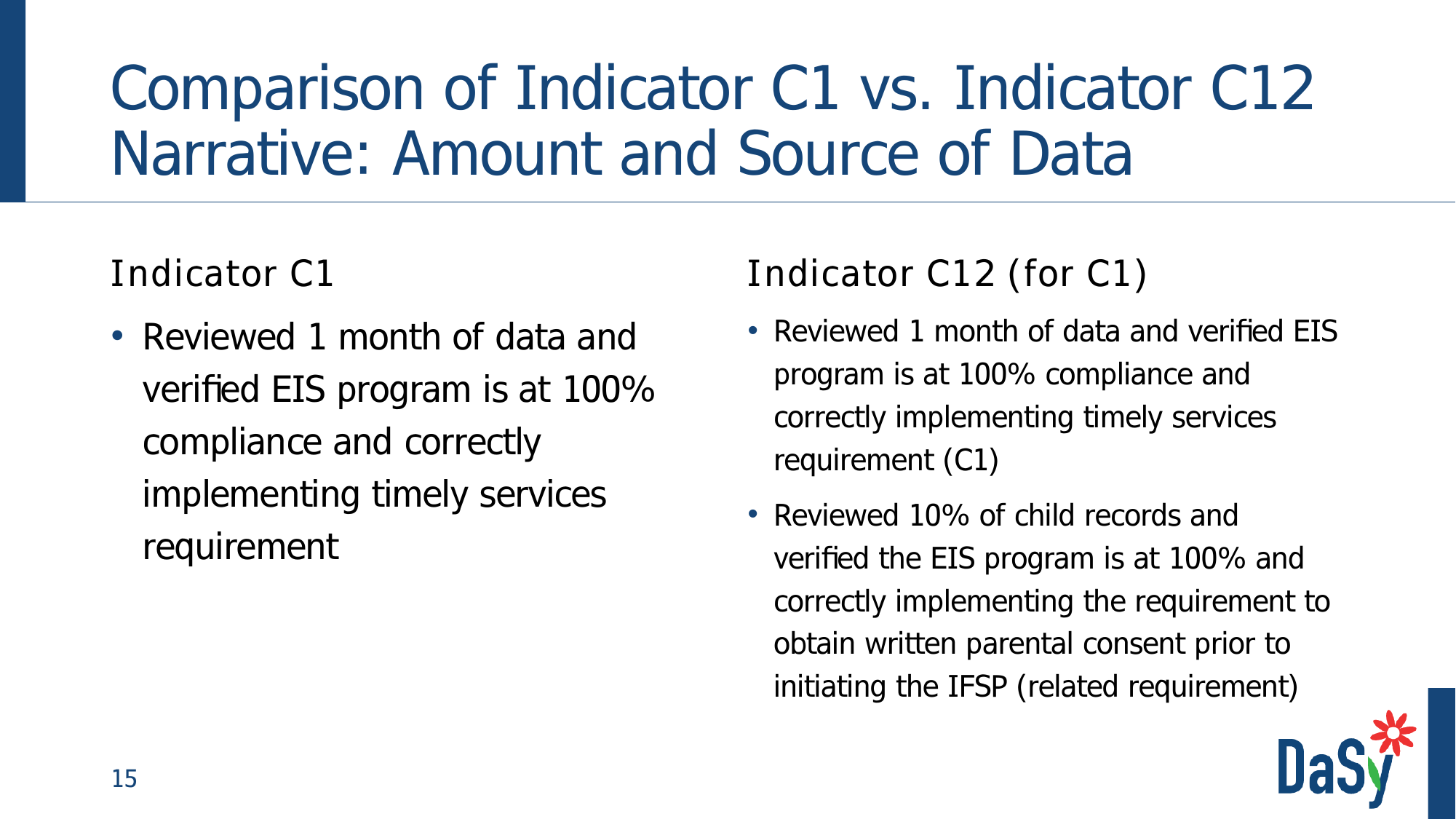

# Comparison of Indicator C1 vs. Indicator C12 Narrative: Amount and Source of Data
Indicator C1
Indicator C12 (for C1)
Reviewed 1 month of data and verified EIS program is at 100% compliance and correctly implementing timely services requirement
Reviewed 1 month of data and verified EIS program is at 100% compliance and correctly implementing timely services requirement (C1)
Reviewed 10% of child records and verified the EIS program is at 100% and correctly implementing the requirement to obtain written parental consent prior to initiating the IFSP (related requirement)